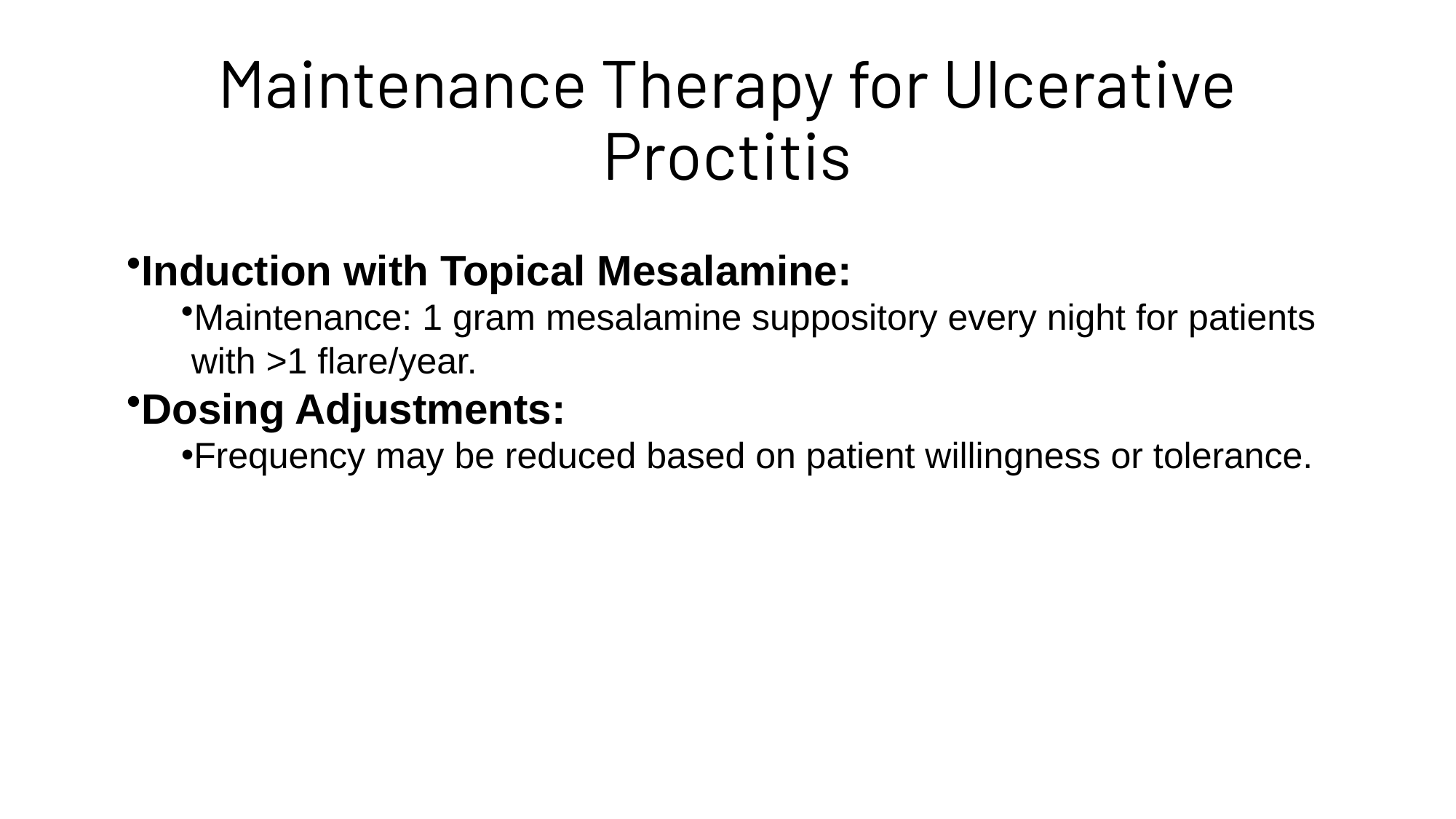

# Maintenance Therapy for Ulcerative Proctitis
Induction with Topical Mesalamine:
Maintenance: 1 gram mesalamine suppository every night for patients
 with >1 flare/year.
Dosing Adjustments:
Frequency may be reduced based on patient willingness or tolerance.